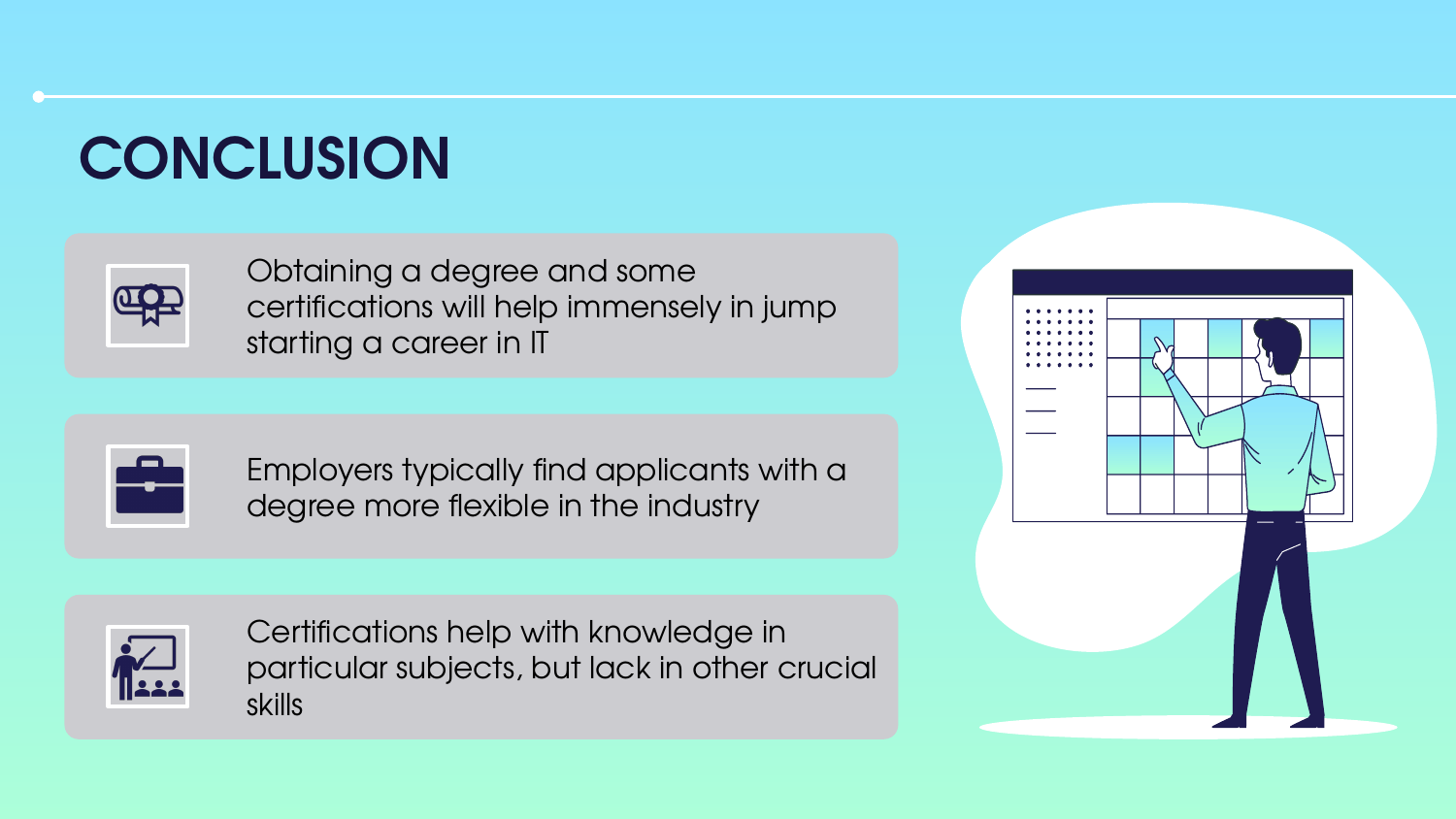

# Conclusion

Obtaining a degree and some certifications will help immensely in jump starting a career in IT
Employers typically find applicants with a degree more flexible in the industry
Certifications help with knowledge in particular subjects, but lack in other crucial skills